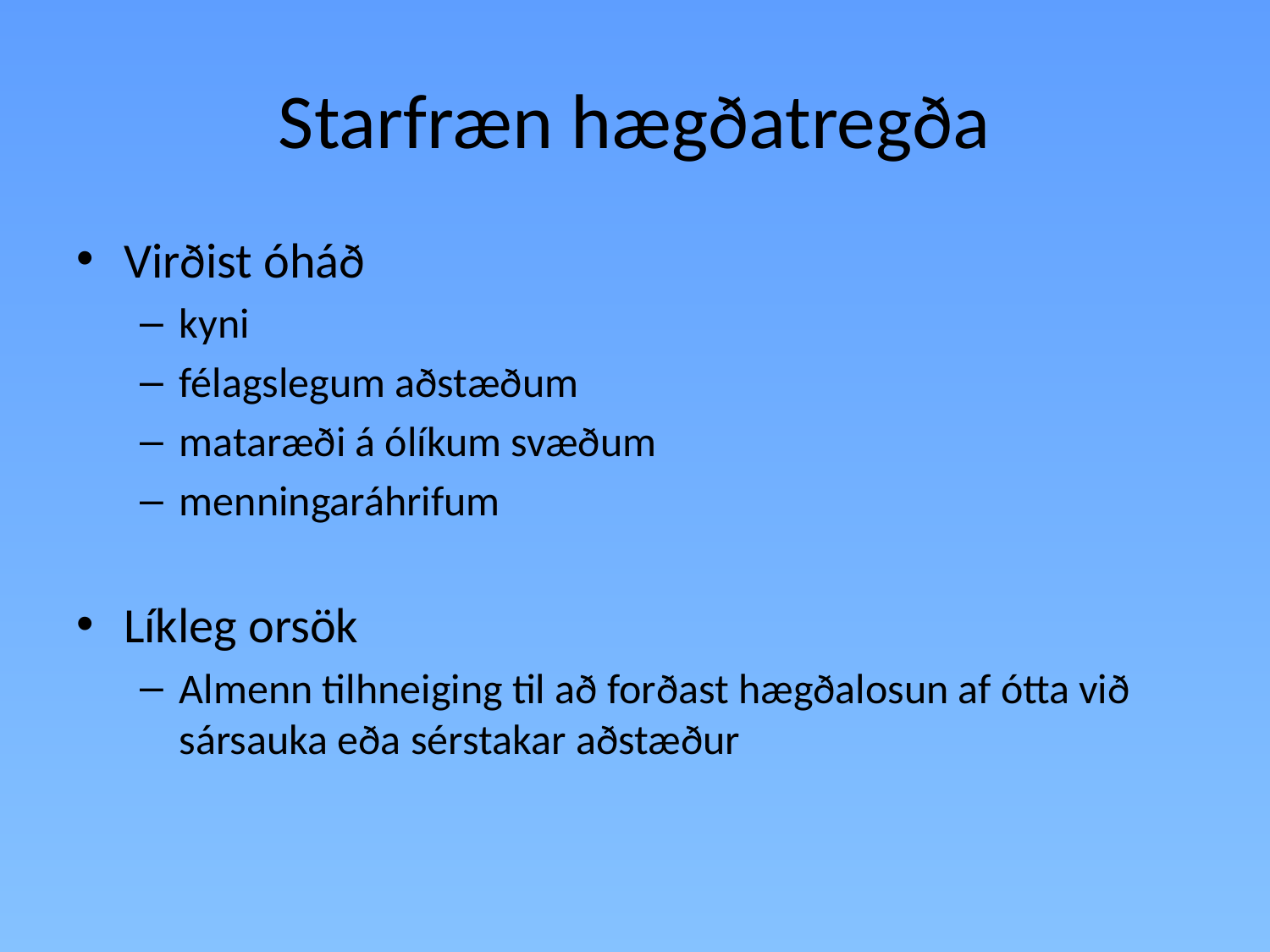

# Starfræn hægðatregða
Virðist óháð
kyni
félagslegum aðstæðum
mataræði á ólíkum svæðum
menningaráhrifum

Líkleg orsök
Almenn tilhneiging til að forðast hægðalosun af ótta við sársauka eða sérstakar aðstæður